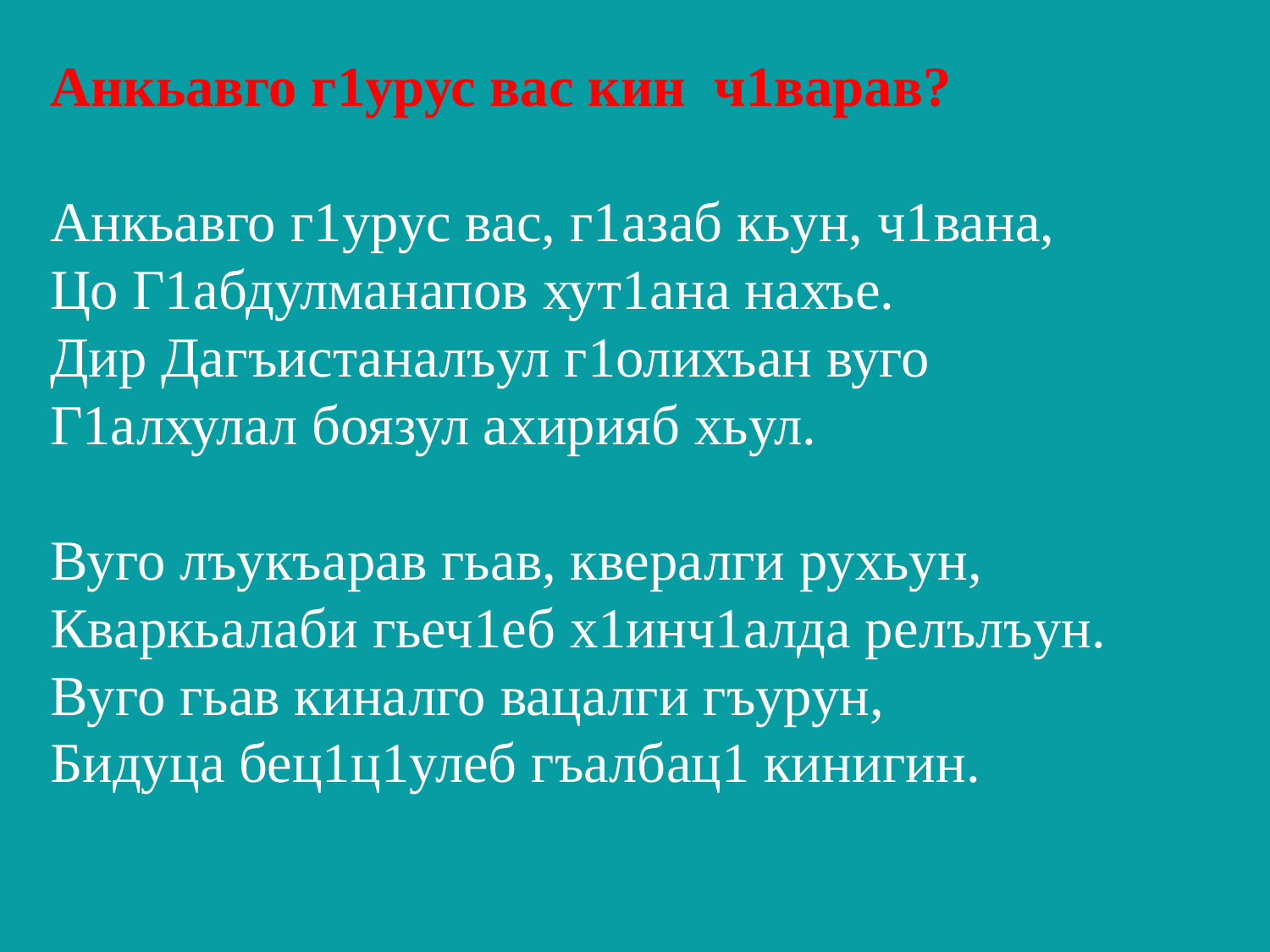

Анкьавго г1урус вас кин  ч1варав?

Анкьавго г1урус вас, г1азаб кьун, ч1вана,
Цо Г1абдулманапов хут1ана нахъе.
Дир Дагъистаналъул г1олихъан вуго
Г1алхулал боязул ахирияб хьул.

Вуго лъукъарав гьав, квералги рухьун,
Кваркьалаби гьеч1еб х1инч1алда релълъун.
Вуго гьав киналго вацалги гъурун,
Бидуца бец1ц1улеб гъалбац1 кинигин.